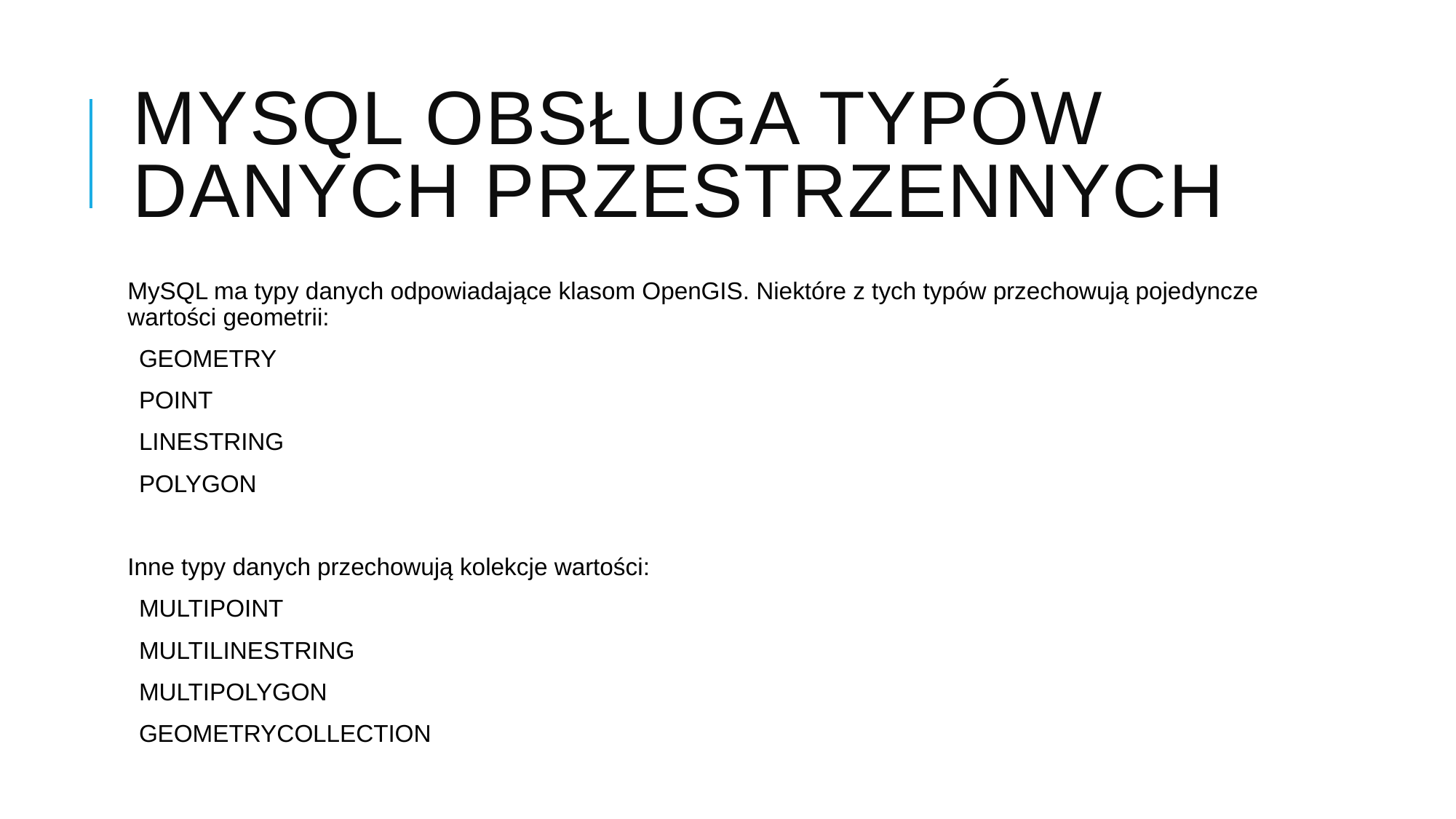

# MySQL obsługa typów danych przestrzennych
MySQL ma typy danych odpowiadające klasom OpenGIS. Niektóre z tych typów przechowują pojedyncze wartości geometrii:
GEOMETRY
POINT
LINESTRING
POLYGON

Inne typy danych przechowują kolekcje wartości:
MULTIPOINT
MULTILINESTRING
MULTIPOLYGON
GEOMETRYCOLLECTION